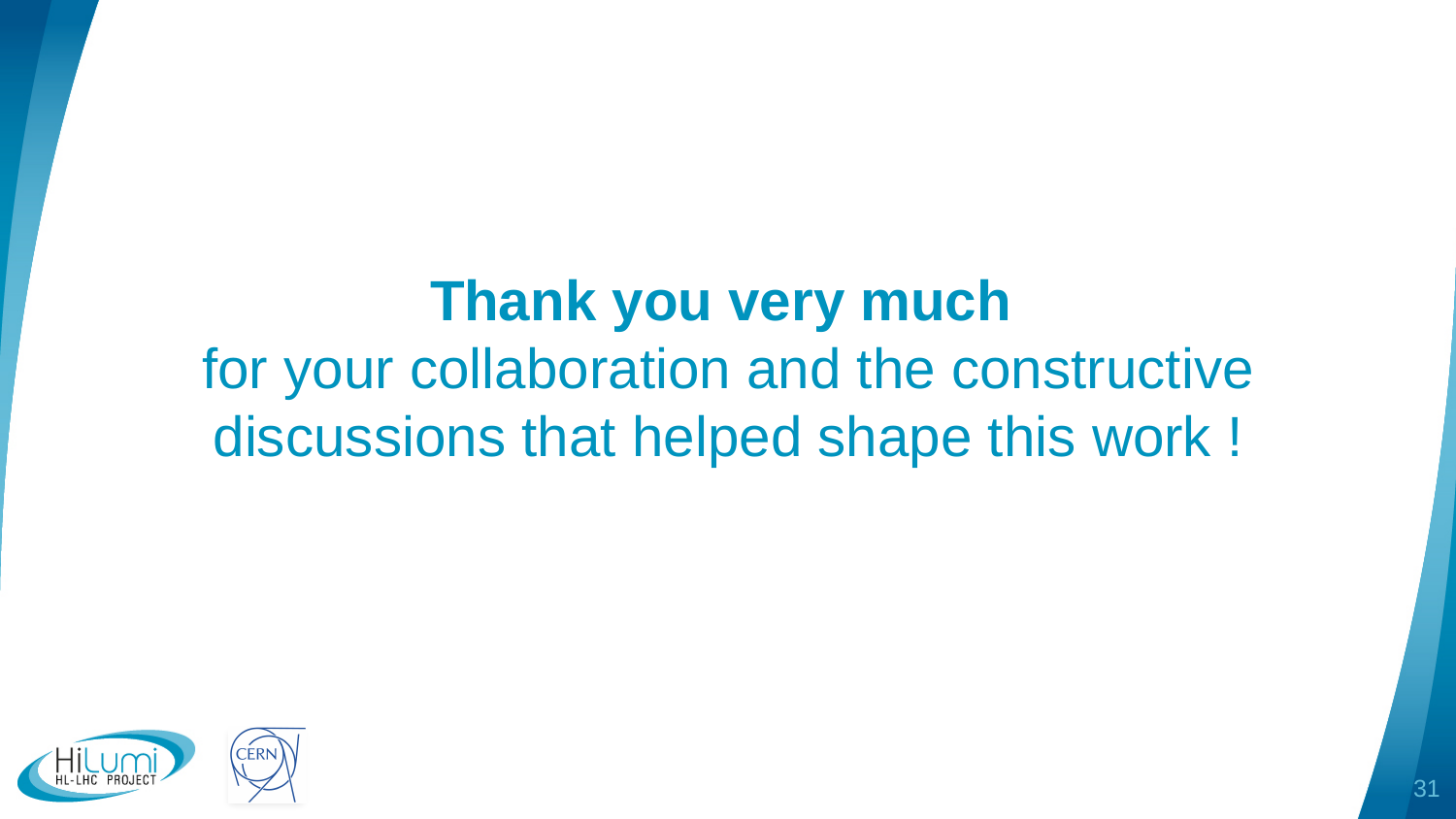

# Thank you very much for your collaboration and the constructive discussions that helped shape this work !
31